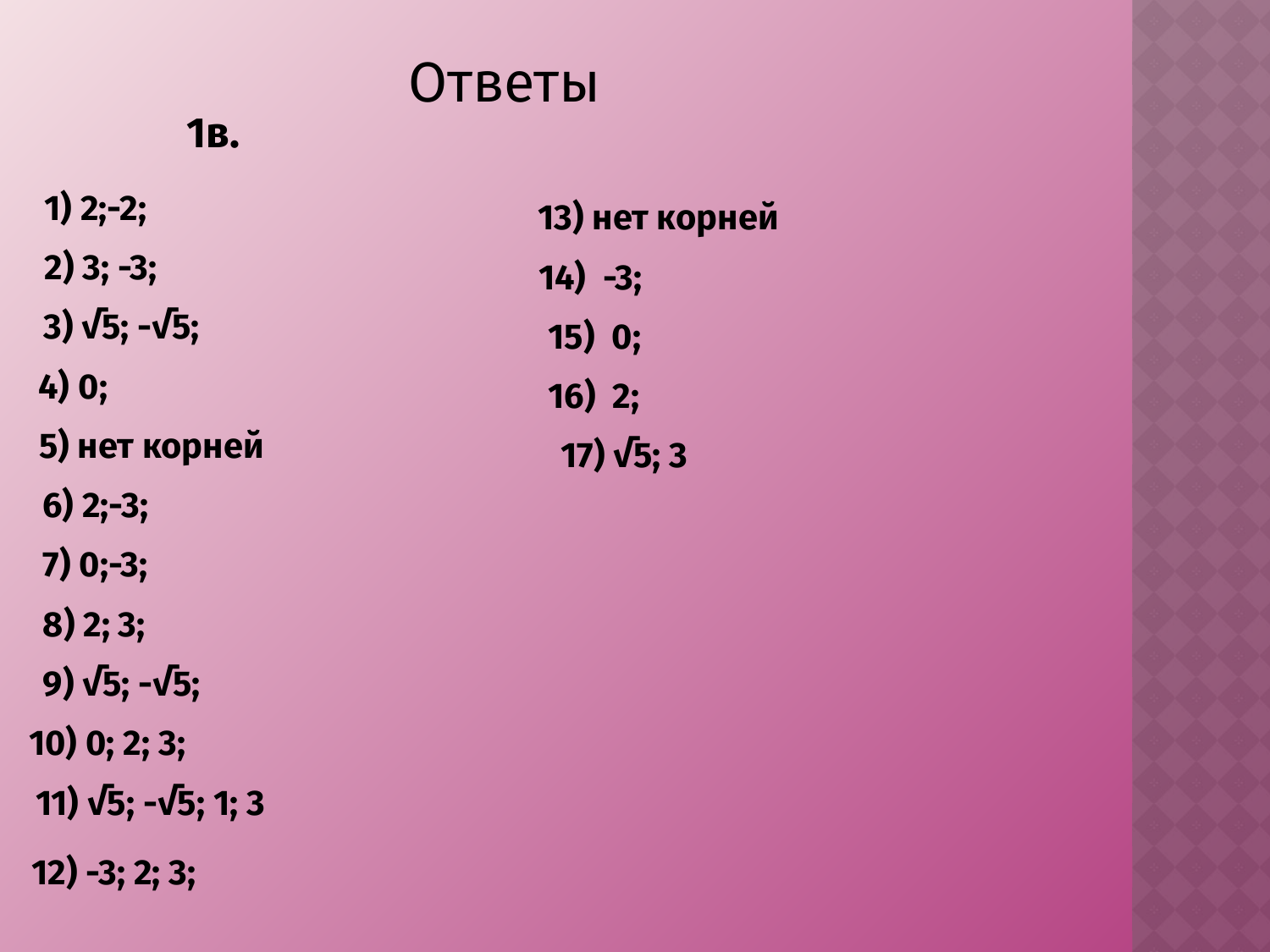

Ответы
1в.
1) 2;-2;
13) нет корней
2) 3; -3;
14)  -3;
3) √5; -√5;
15)  0;
4) 0;
16)  2;
5) нет корней
17) √5; 3
6) 2;-3;
7) 0;-3;
8) 2; 3;
9) √5; -√5;
10) 0; 2; 3;
11) √5; -√5; 1; 3
12) -3; 2; 3;